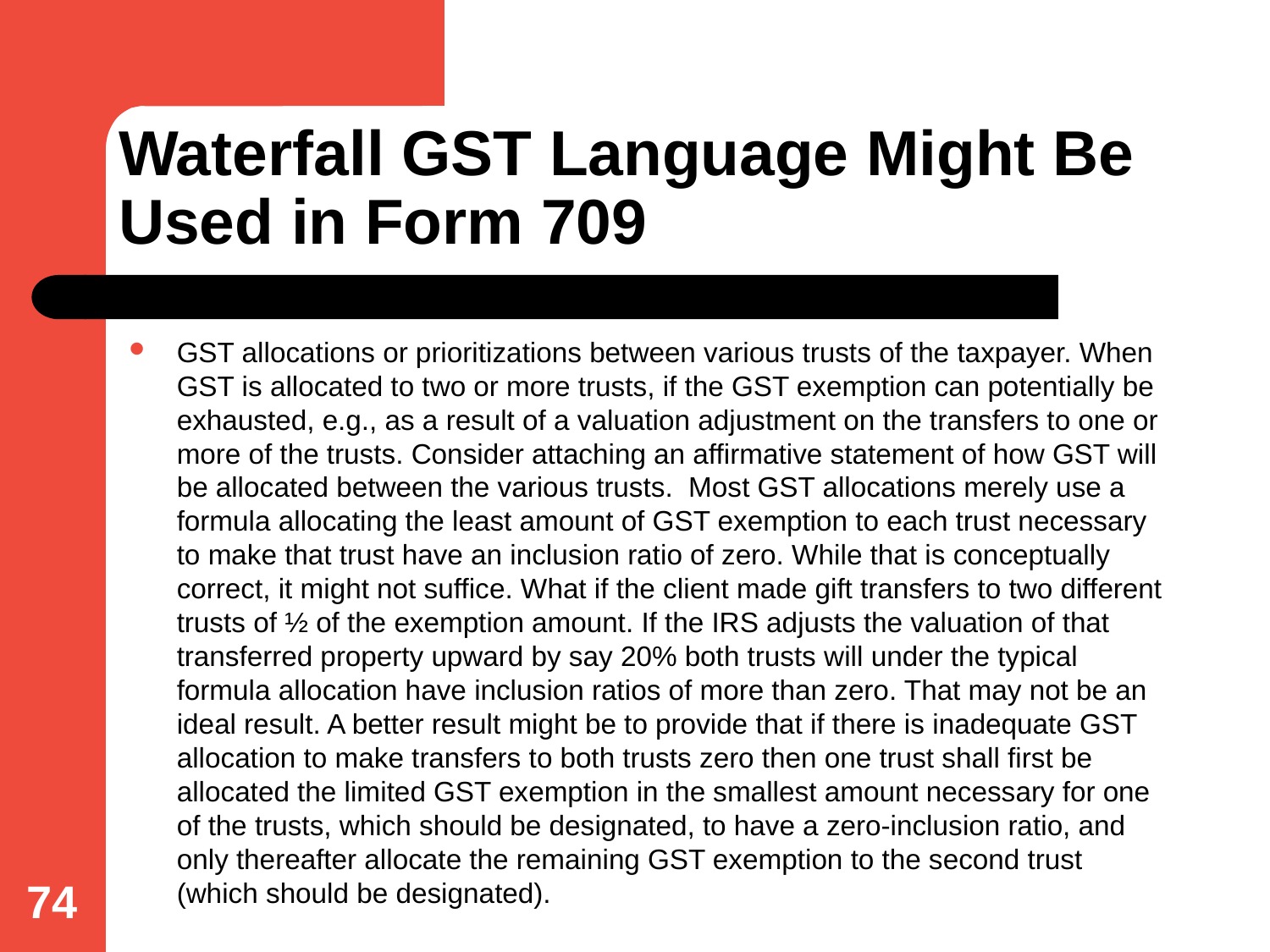

# Waterfall GST Language Might Be Used in Form 709
GST allocations or prioritizations between various trusts of the taxpayer. When GST is allocated to two or more trusts, if the GST exemption can potentially be exhausted, e.g., as a result of a valuation adjustment on the transfers to one or more of the trusts. Consider attaching an affirmative statement of how GST will be allocated between the various trusts.  Most GST allocations merely use a formula allocating the least amount of GST exemption to each trust necessary to make that trust have an inclusion ratio of zero. While that is conceptually correct, it might not suffice. What if the client made gift transfers to two different trusts of ½ of the exemption amount. If the IRS adjusts the valuation of that transferred property upward by say 20% both trusts will under the typical formula allocation have inclusion ratios of more than zero. That may not be an ideal result. A better result might be to provide that if there is inadequate GST allocation to make transfers to both trusts zero then one trust shall first be allocated the limited GST exemption in the smallest amount necessary for one of the trusts, which should be designated, to have a zero-inclusion ratio, and only thereafter allocate the remaining GST exemption to the second trust (which should be designated).
74